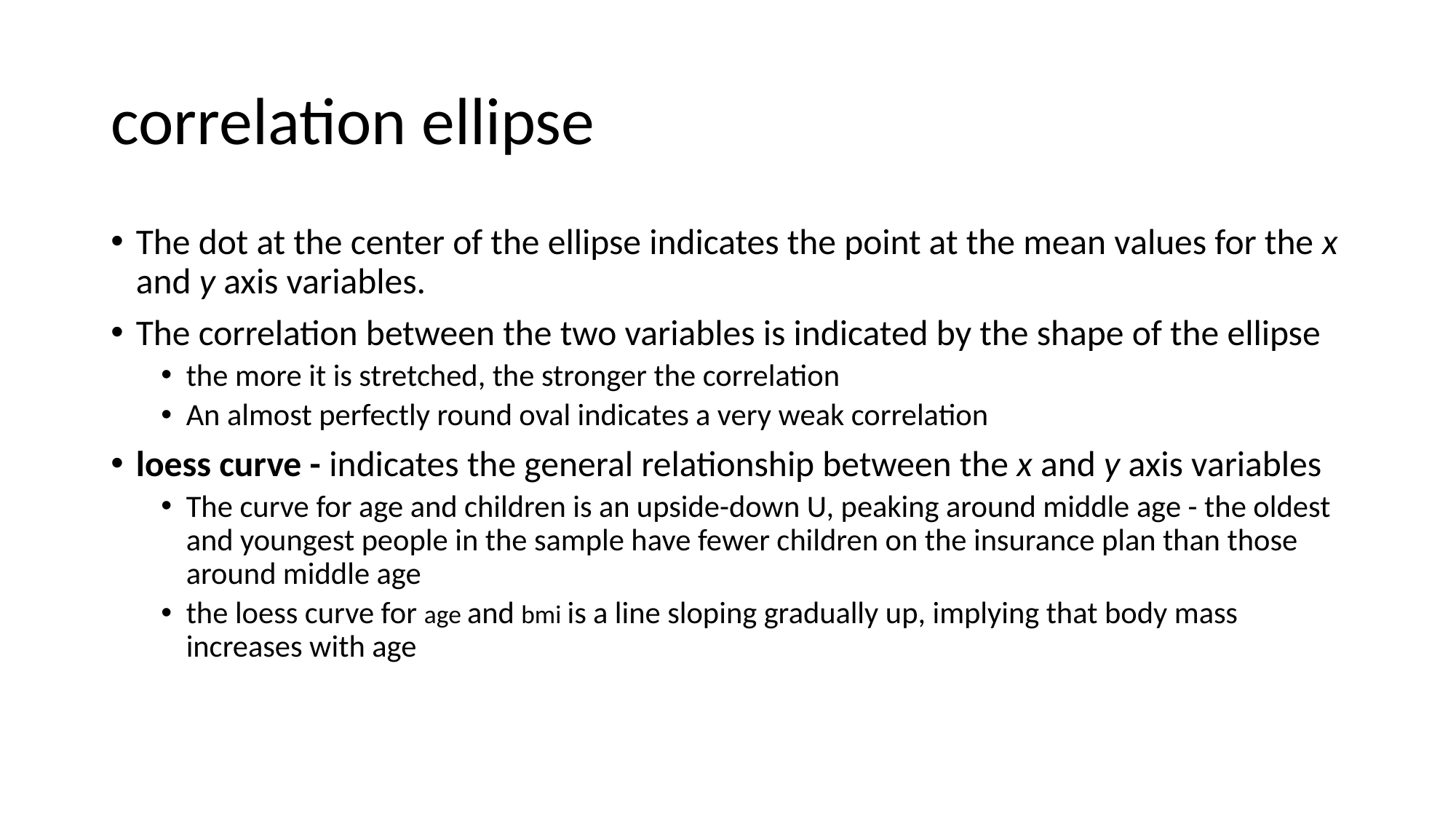

# correlation ellipse
The dot at the center of the ellipse indicates the point at the mean values for the x and y axis variables.
The correlation between the two variables is indicated by the shape of the ellipse
the more it is stretched, the stronger the correlation
An almost perfectly round oval indicates a very weak correlation
loess curve - indicates the general relationship between the x and y axis variables
The curve for age and children is an upside-down U, peaking around middle age - the oldest and youngest people in the sample have fewer children on the insurance plan than those around middle age
the loess curve for age and bmi is a line sloping gradually up, implying that body mass increases with age